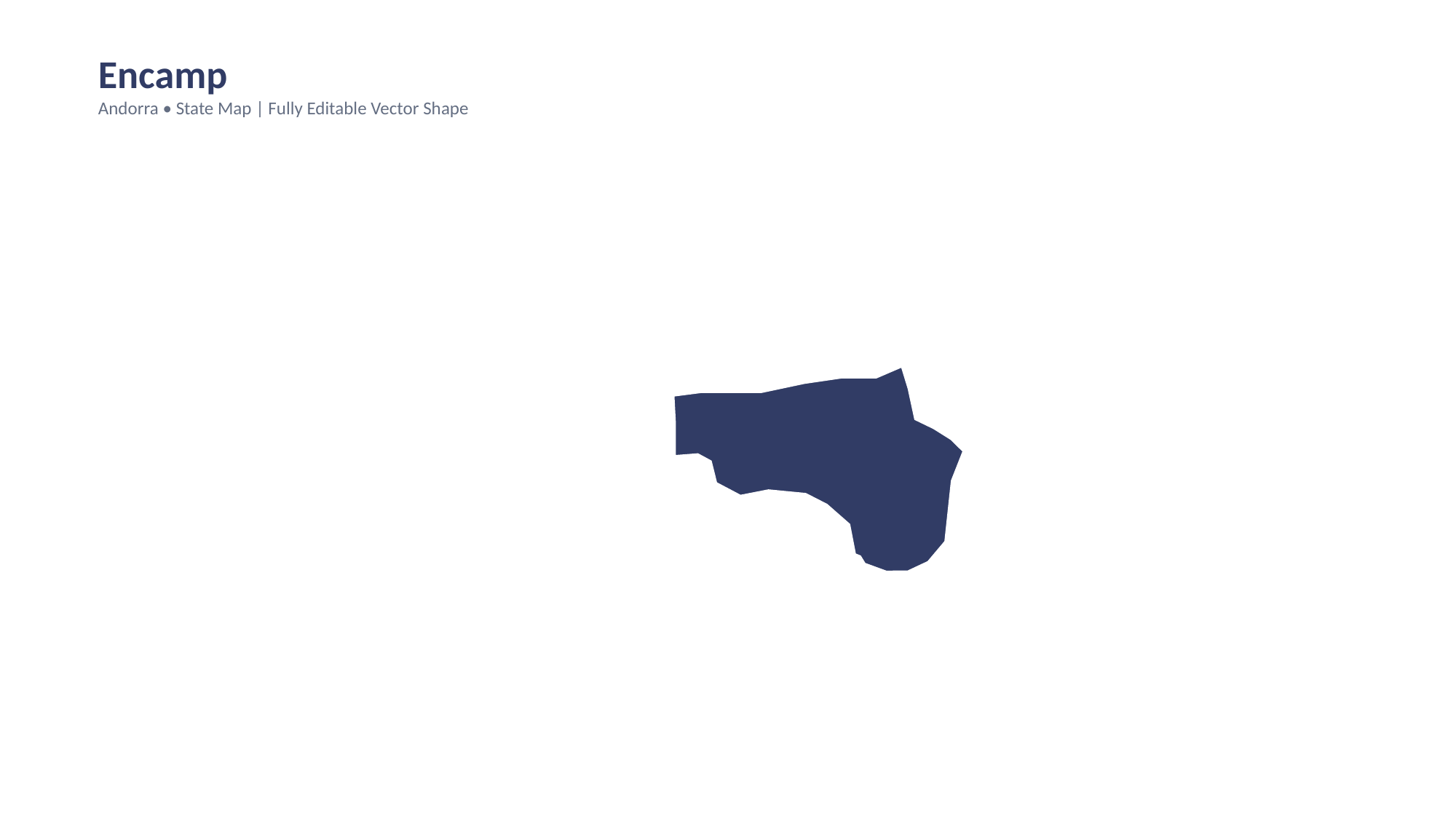

Encamp
Andorra • State Map | Fully Editable Vector Shape